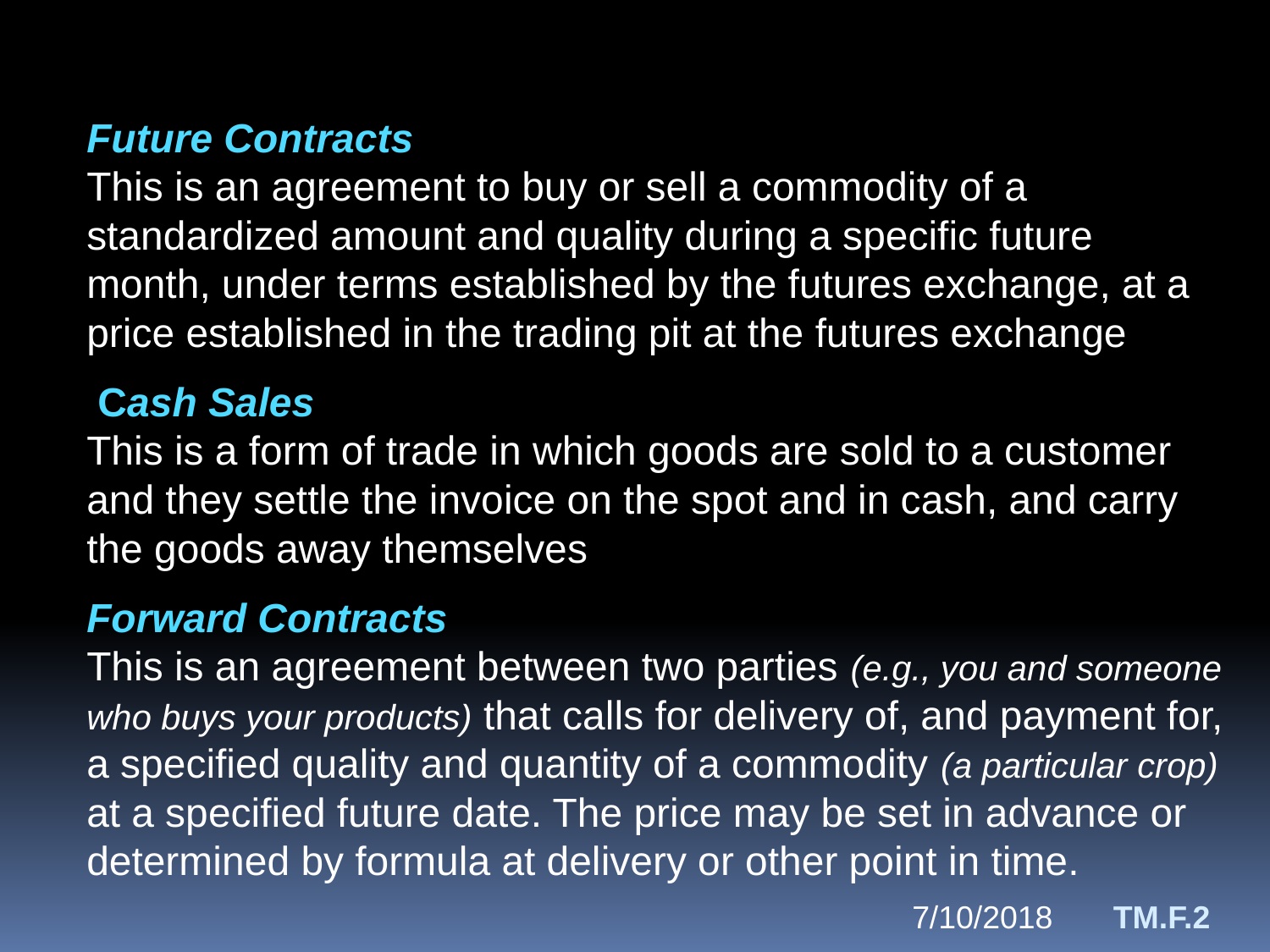

Future Contracts
This is an agreement to buy or sell a commodity of a standardized amount and quality during a specific future month, under terms established by the futures exchange, at a price established in the trading pit at the futures exchange
 Cash Sales
This is a form of trade in which goods are sold to a customer and they settle the invoice on the spot and in cash, and carry the goods away themselves
Forward Contracts
This is an agreement between two parties (e.g., you and someone who buys your products) that calls for delivery of, and payment for, a specified quality and quantity of a commodity (a particular crop) at a specified future date. The price may be set in advance or determined by formula at delivery or other point in time.
7/10/2018
TM.F.2